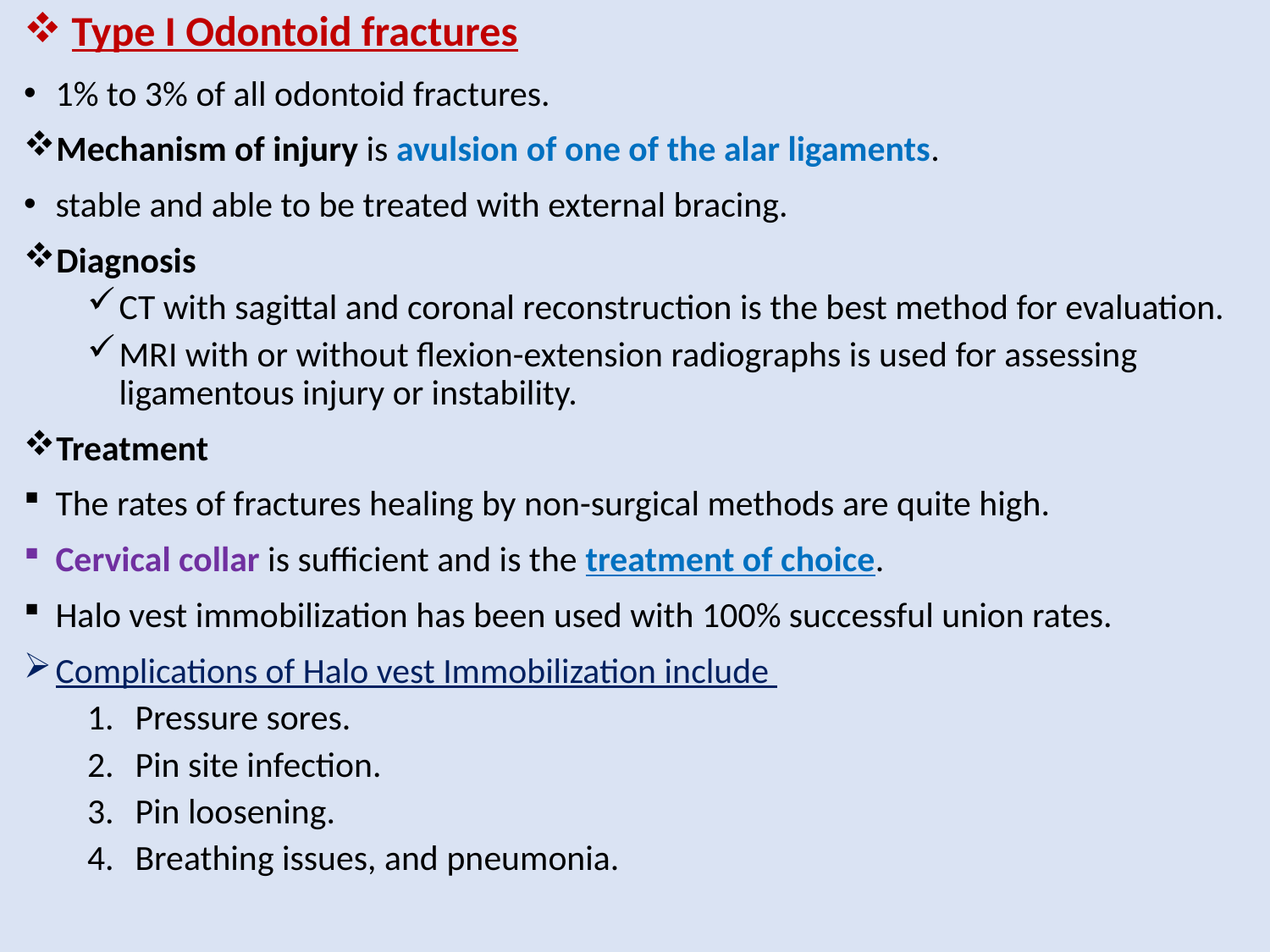

# Type I Odontoid fractures
1% to 3% of all odontoid fractures.
Mechanism of injury is avulsion of one of the alar ligaments.
stable and able to be treated with external bracing.
Diagnosis
CT with sagittal and coronal reconstruction is the best method for evaluation.
MRI with or without flexion-extension radiographs is used for assessing ligamentous injury or instability.
Treatment
The rates of fractures healing by non-surgical methods are quite high.
Cervical collar is sufficient and is the treatment of choice.
Halo vest immobilization has been used with 100% successful union rates.
Complications of Halo vest Immobilization include
Pressure sores.
Pin site infection.
Pin loosening.
Breathing issues, and pneumonia.